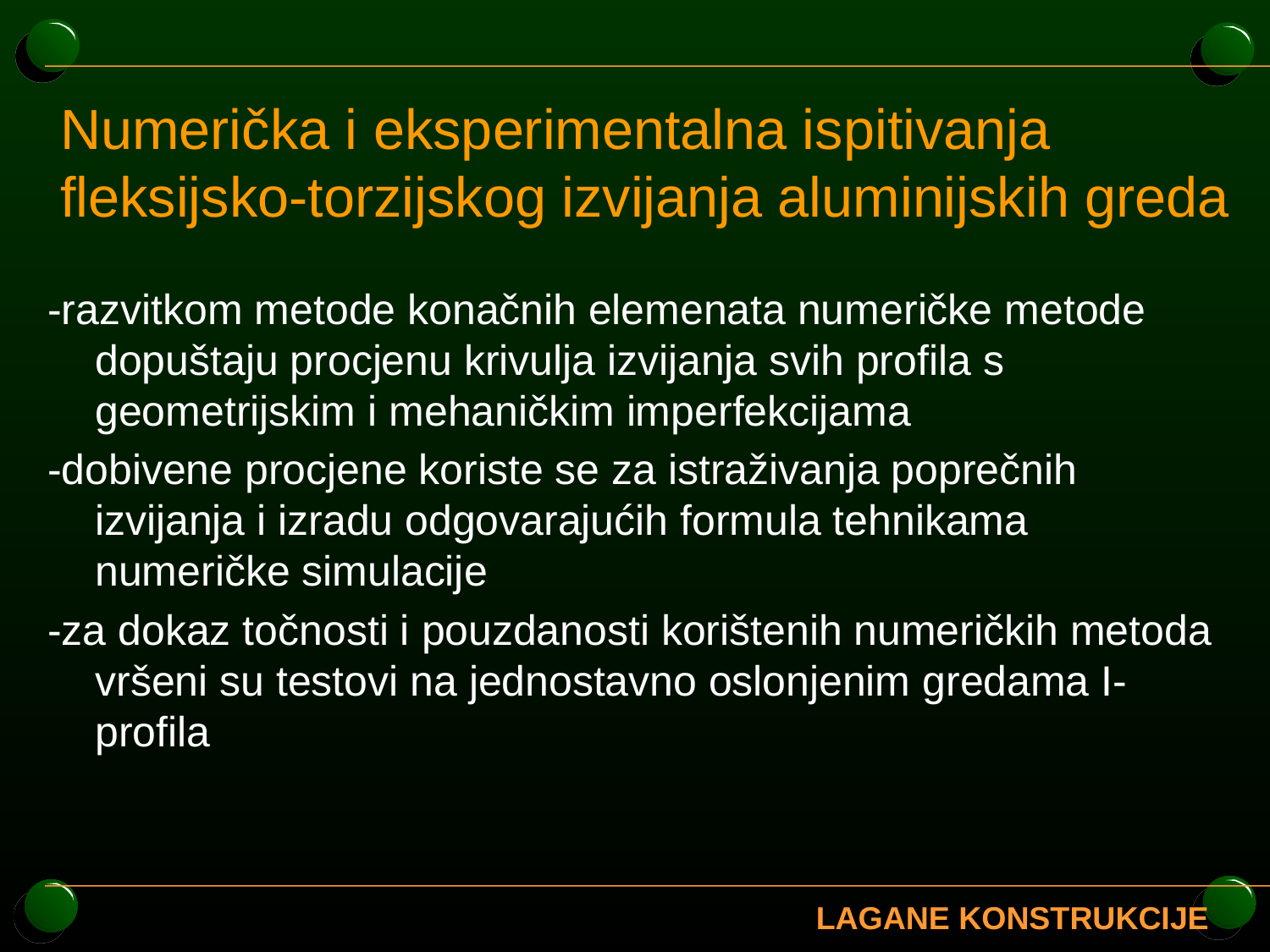

# Numerička i eksperimentalna ispitivanja fleksijsko-torzijskog izvijanja aluminijskih greda

-razvitkom metode konačnih elemenata numeričke metode dopuštaju procjenu krivulja izvijanja svih profila s geometrijskim i mehaničkim imperfekcijama
-dobivene procjene koriste se za istraživanja poprečnih izvijanja i izradu odgovarajućih formula tehnikama numeričke simulacije
-za dokaz točnosti i pouzdanosti korištenih numeričkih metoda vršeni su testovi na jednostavno oslonjenim gredama I-profila